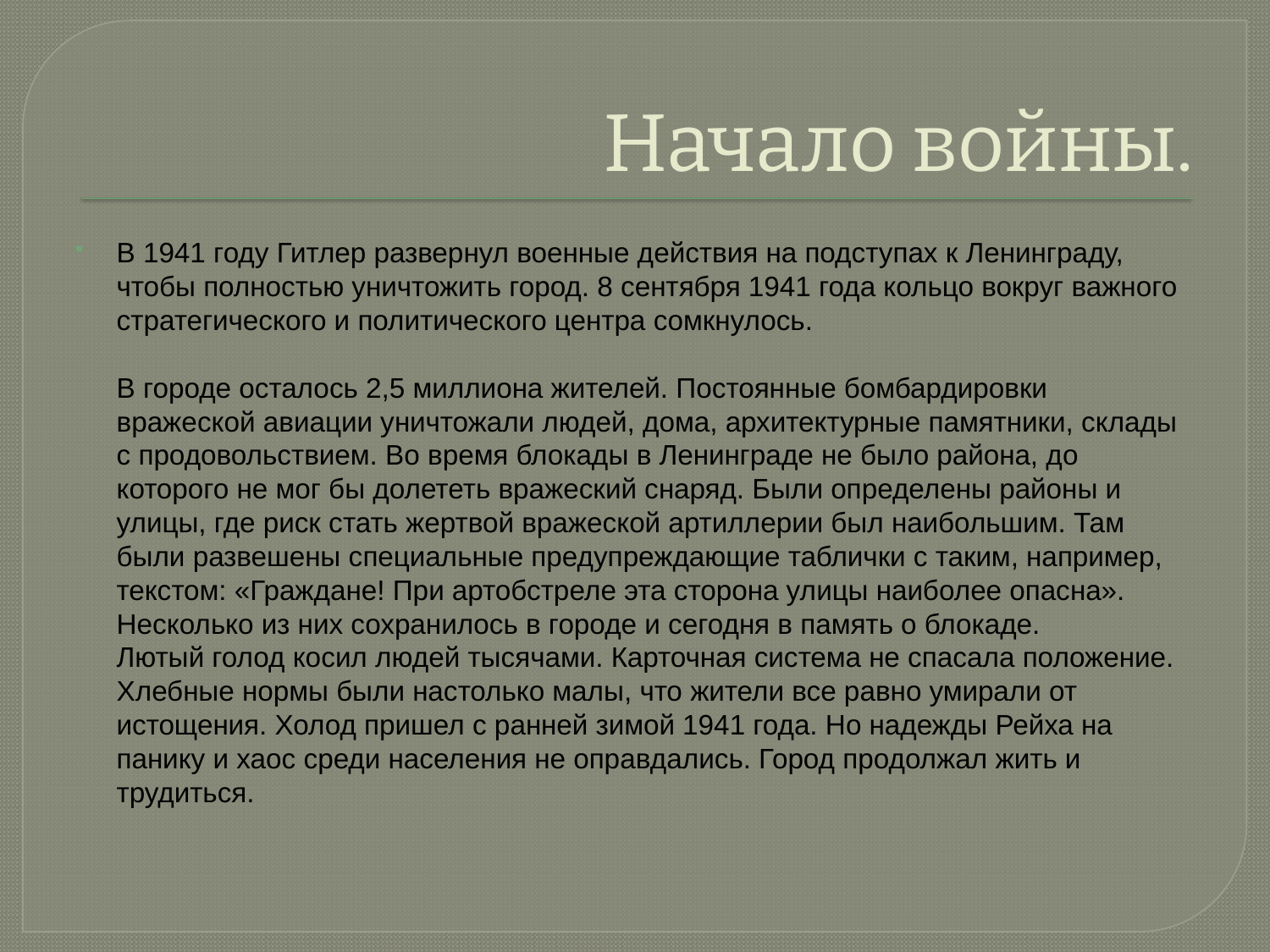

# Начало войны.
В 1941 году Гитлер развернул военные действия на подступах к Ленинграду, чтобы полностью уничтожить город. 8 сентября 1941 года кольцо вокруг важного стратегического и политического центра сомкнулось. 
В городе осталось 2,5 миллиона жителей. Постоянные бомбардировки вражеской авиации уничтожали людей, дома, архитектурные памятники, склады с продовольствием. Во время блокады в Ленинграде не было района, до которого не мог бы долететь вражеский снаряд. Были определены районы и улицы, где риск стать жертвой вражеской артиллерии был наибольшим. Там были развешены специальные предупреждающие таблички с таким, например, текстом: «Граждане! При артобстреле эта сторона улицы наиболее опасна». Несколько из них сохранилось в городе и сегодня в память о блокаде. 
Лютый голод косил людей тысячами. Карточная система не спасала положение. Хлебные нормы были настолько малы, что жители все равно умирали от истощения. Холод пришел с ранней зимой 1941 года. Но надежды Рейха на панику и хаос среди населения не оправдались. Город продолжал жить и трудиться.